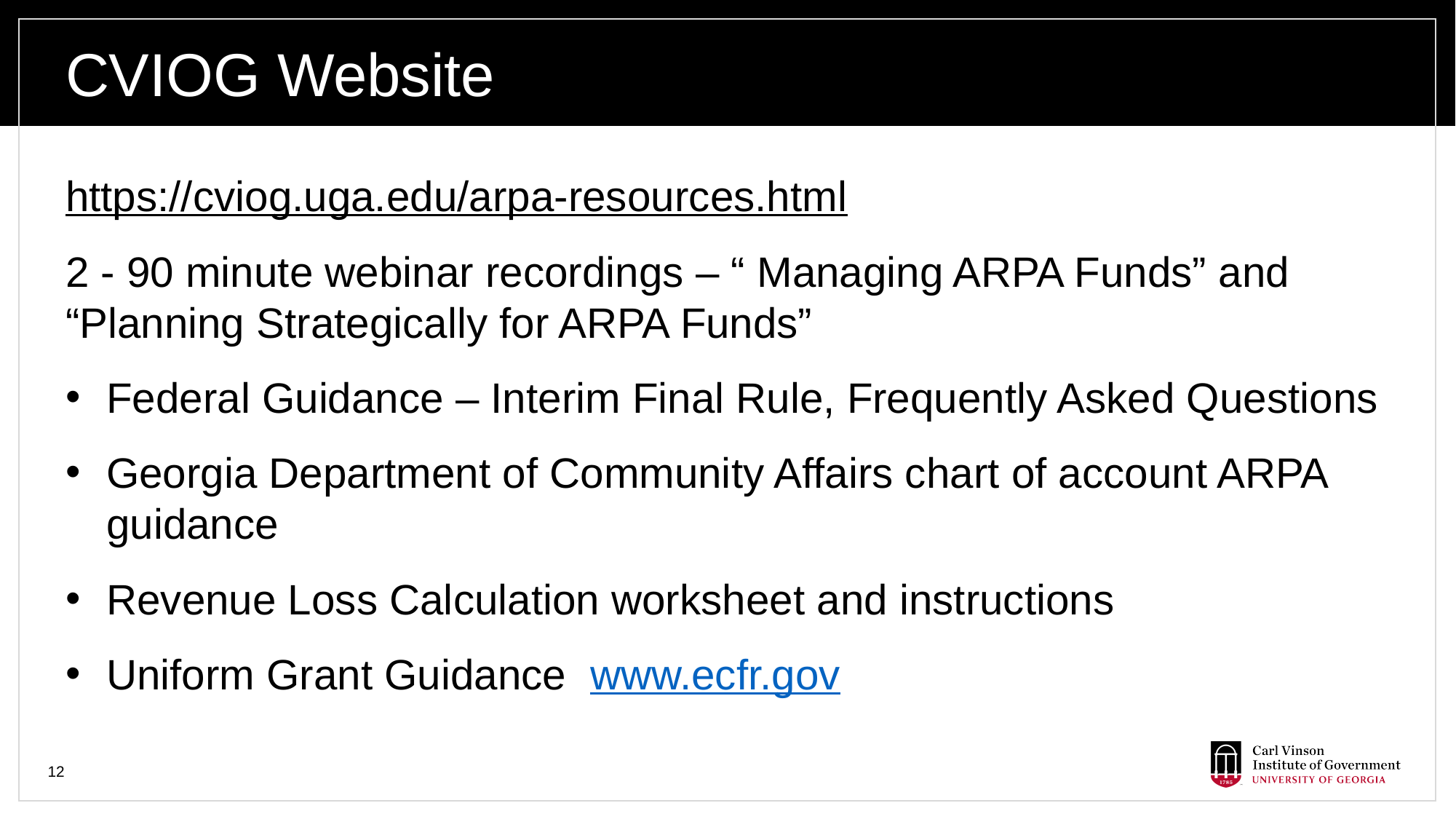

# CVIOG Website
https://cviog.uga.edu/arpa-resources.html
2 - 90 minute webinar recordings – “ Managing ARPA Funds” and “Planning Strategically for ARPA Funds”
Federal Guidance – Interim Final Rule, Frequently Asked Questions
Georgia Department of Community Affairs chart of account ARPA guidance
Revenue Loss Calculation worksheet and instructions
Uniform Grant Guidance  www.ecfr.gov

12